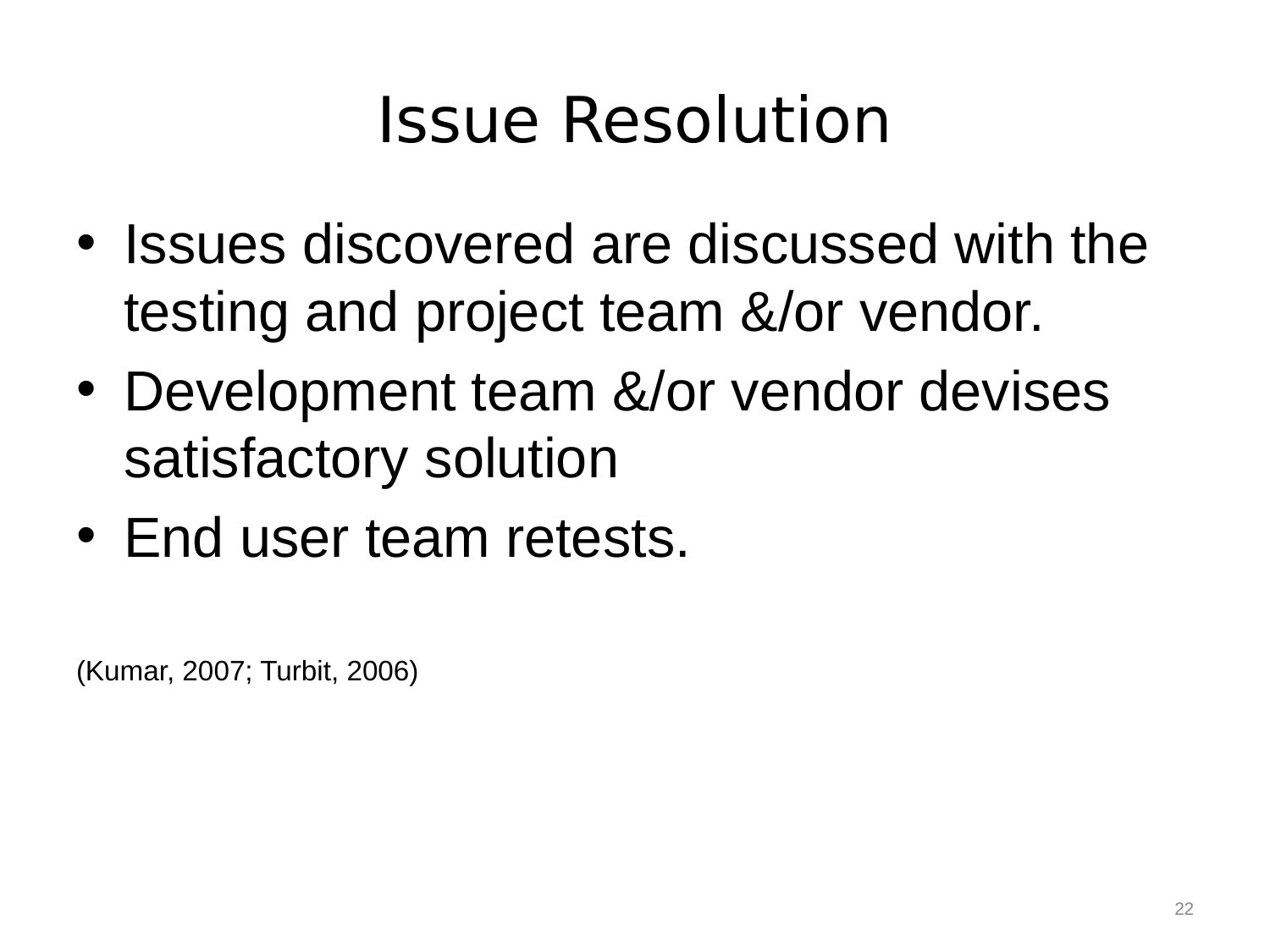

# Issue Resolution
Issues discovered are discussed with the testing and project team &/or vendor.
Development team &/or vendor devises satisfactory solution
End user team retests.

(Kumar, 2007; Turbit, 2006)

22